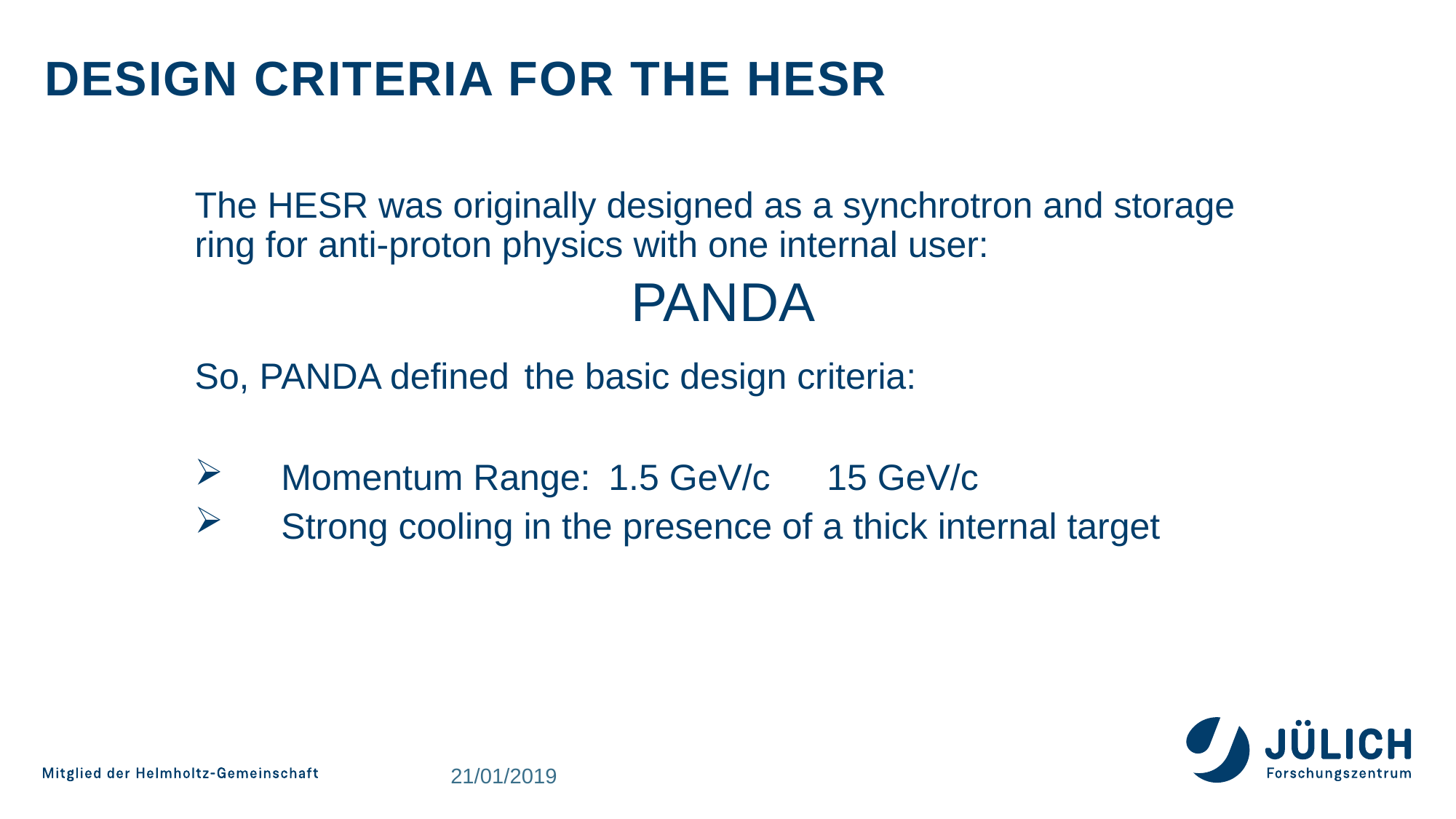

# Design criteria for the HESR
The HESR was originally designed as a synchrotron and storage ring for anti-proton physics with one internal user:
PANDA
So, PANDA defined the basic design criteria:

Momentum Range:	1.5 GeV/c	15 GeV/c
Strong cooling in the presence of a thick internal target

21/01/2019